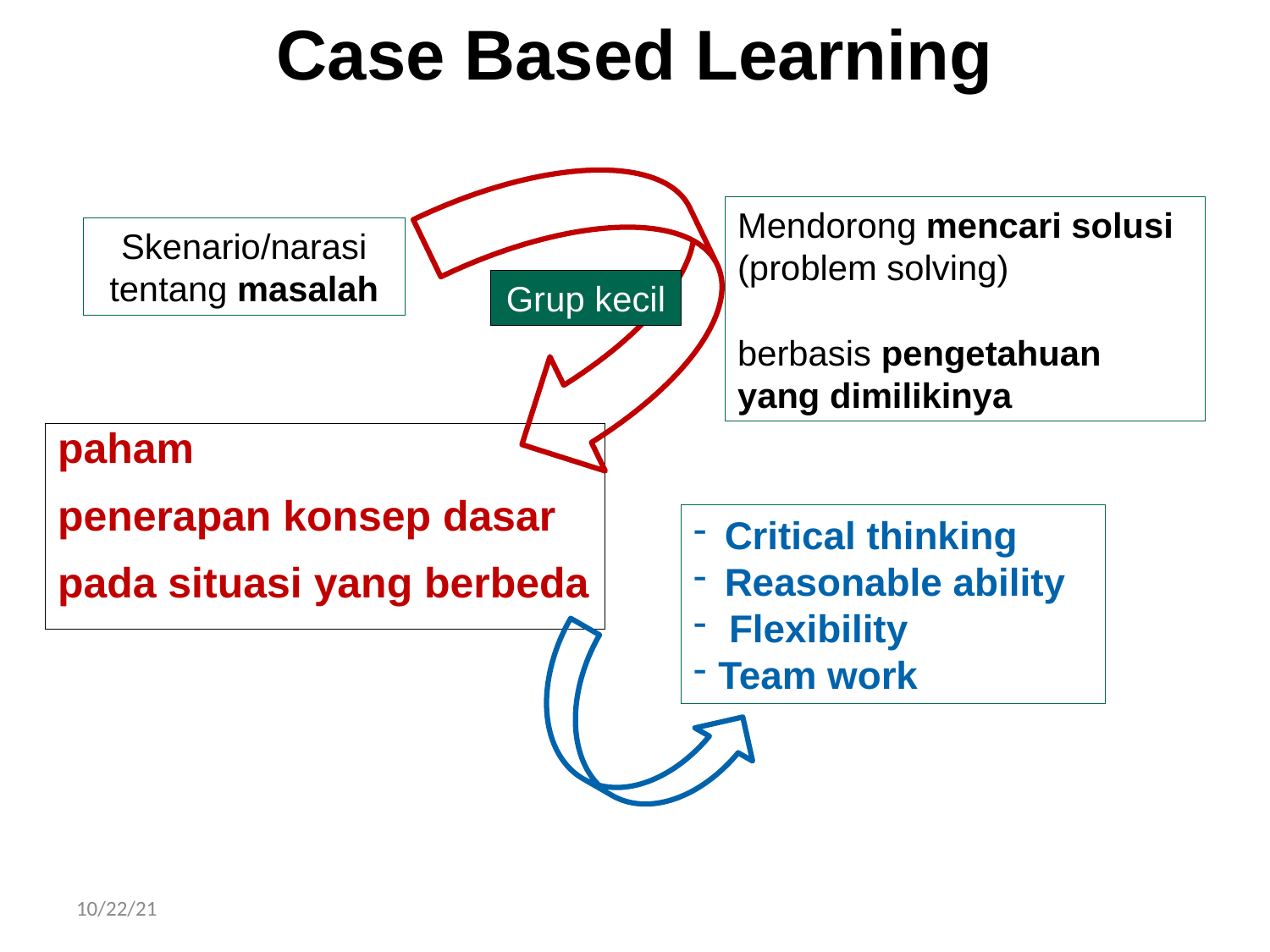

# Case Based Learning

Mendorong mencari solusi (problem solving)

berbasis pengetahuan yang dimilikinya
Skenario/narasi tentang masalah
Grup kecil
paham
penerapan konsep dasar
pada situasi yang berbeda

Critical thinking
Reasonable ability
 Flexibility
Team work

10/22/21